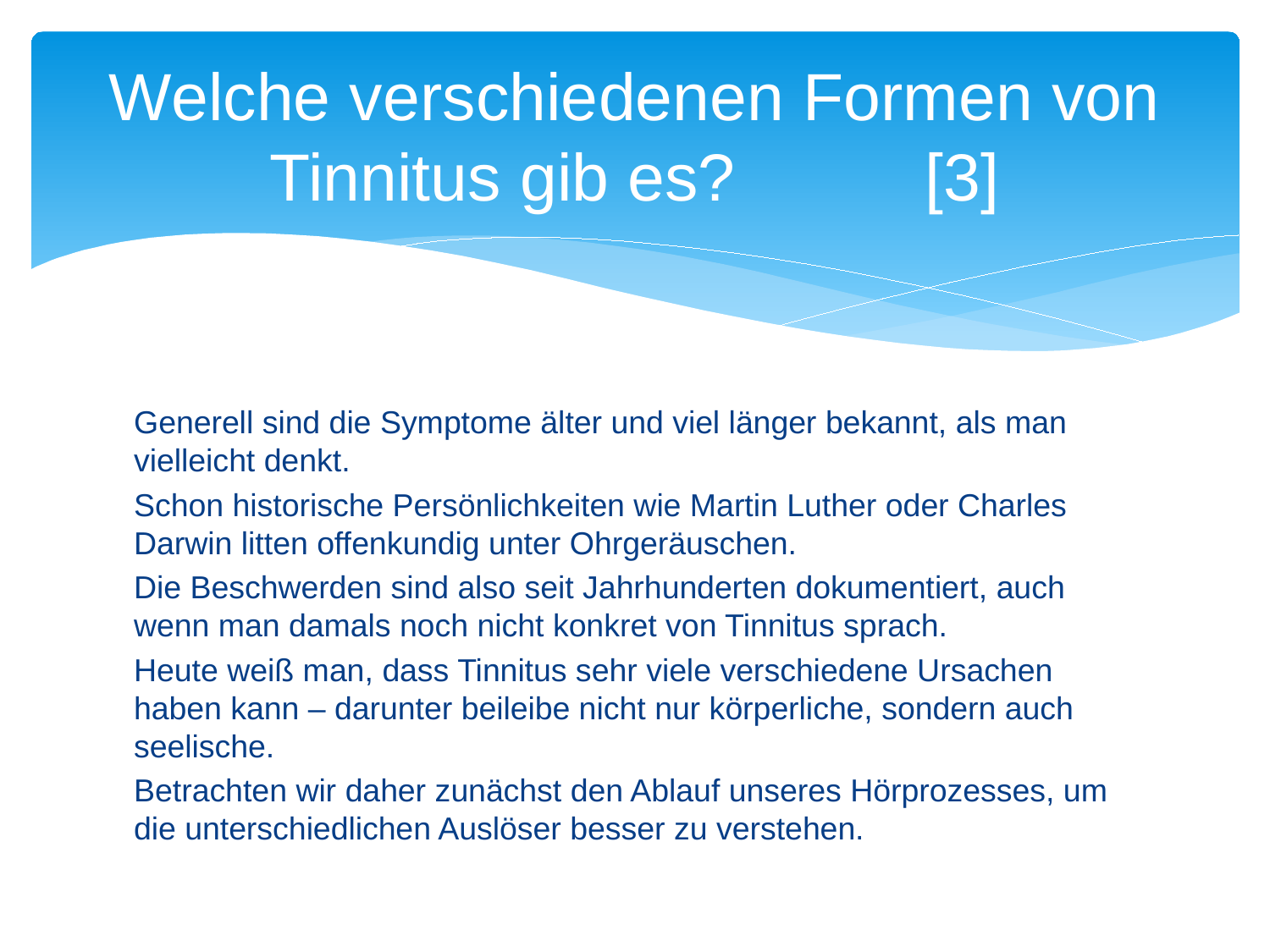

# Welche verschiedenen Formen von Tinnitus gib es?		[3]
Generell sind die Symptome älter und viel länger bekannt, als man vielleicht denkt.
Schon historische Persönlichkeiten wie Martin Luther oder Charles Darwin litten offenkundig unter Ohrgeräuschen.
Die Beschwerden sind also seit Jahrhunderten dokumentiert, auch wenn man damals noch nicht konkret von Tinnitus sprach.
Heute weiß man, dass Tinnitus sehr viele verschiedene Ursachen haben kann – darunter beileibe nicht nur körperliche, sondern auch seelische.
Betrachten wir daher zunächst den Ablauf unseres Hörprozesses, um die unterschiedlichen Auslöser besser zu verstehen.